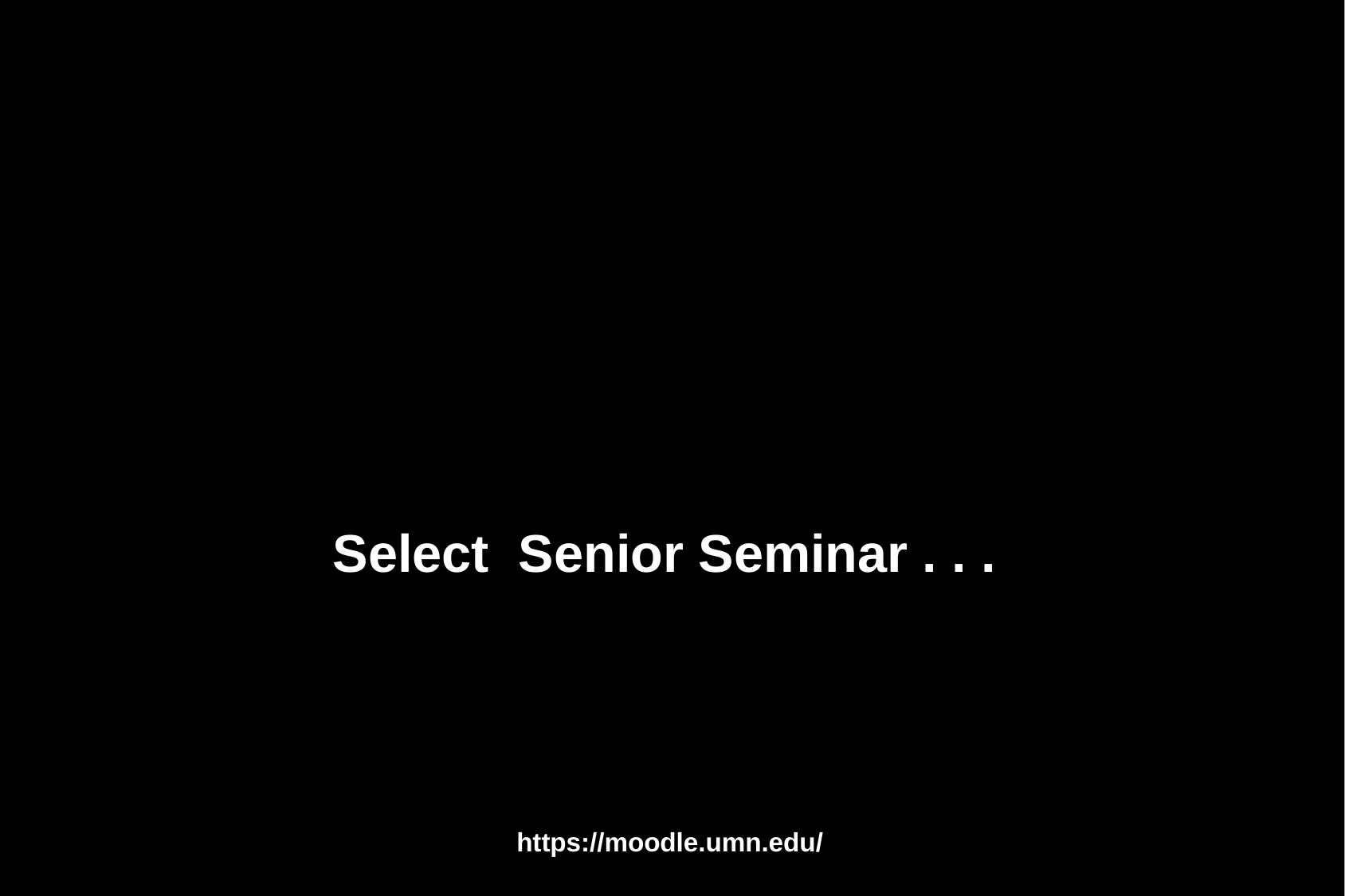

Select  Senior Seminar . . .
https://moodle.umn.edu/